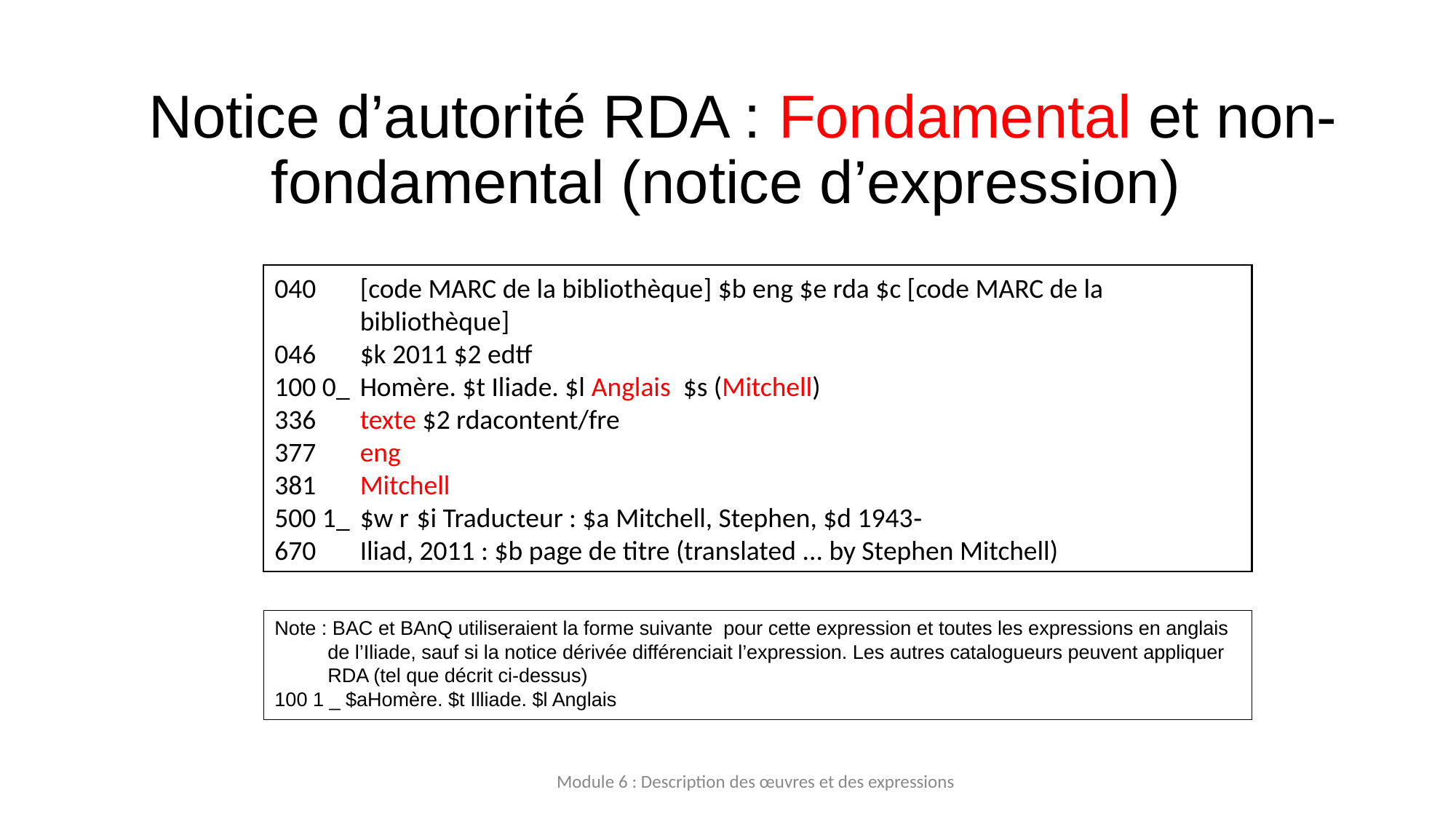

# Notice d’autorité RDA : Fondamental et non-fondamental (notice d’expression)
040 	[code MARC de la bibliothèque] $b eng $e rda $c [code MARC de la bibliothèque]
046 	$k 2011 $2 edtf
100 0_ 	Homère. $t Iliade. $l Anglais  $s (Mitchell)
336 	texte $2 rdacontent/fre
377 	eng
381 	Mitchell
500 1_ 	$w r $i Traducteur : $a Mitchell, Stephen, $d 1943‐
670 	Iliad, 2011 : $b page de titre (translated ... by Stephen Mitchell)
|  |
| --- |
Note : BAC et BAnQ utiliseraient la forme suivante  pour cette expression et toutes les expressions en anglais de l’Iliade, sauf si la notice dérivée différenciait l’expression. Les autres catalogueurs peuvent appliquer RDA (tel que décrit ci-dessus)
100 1 _ $aHomère. $t Illiade. $l Anglais
Module 6 : Description des œuvres et des expressions